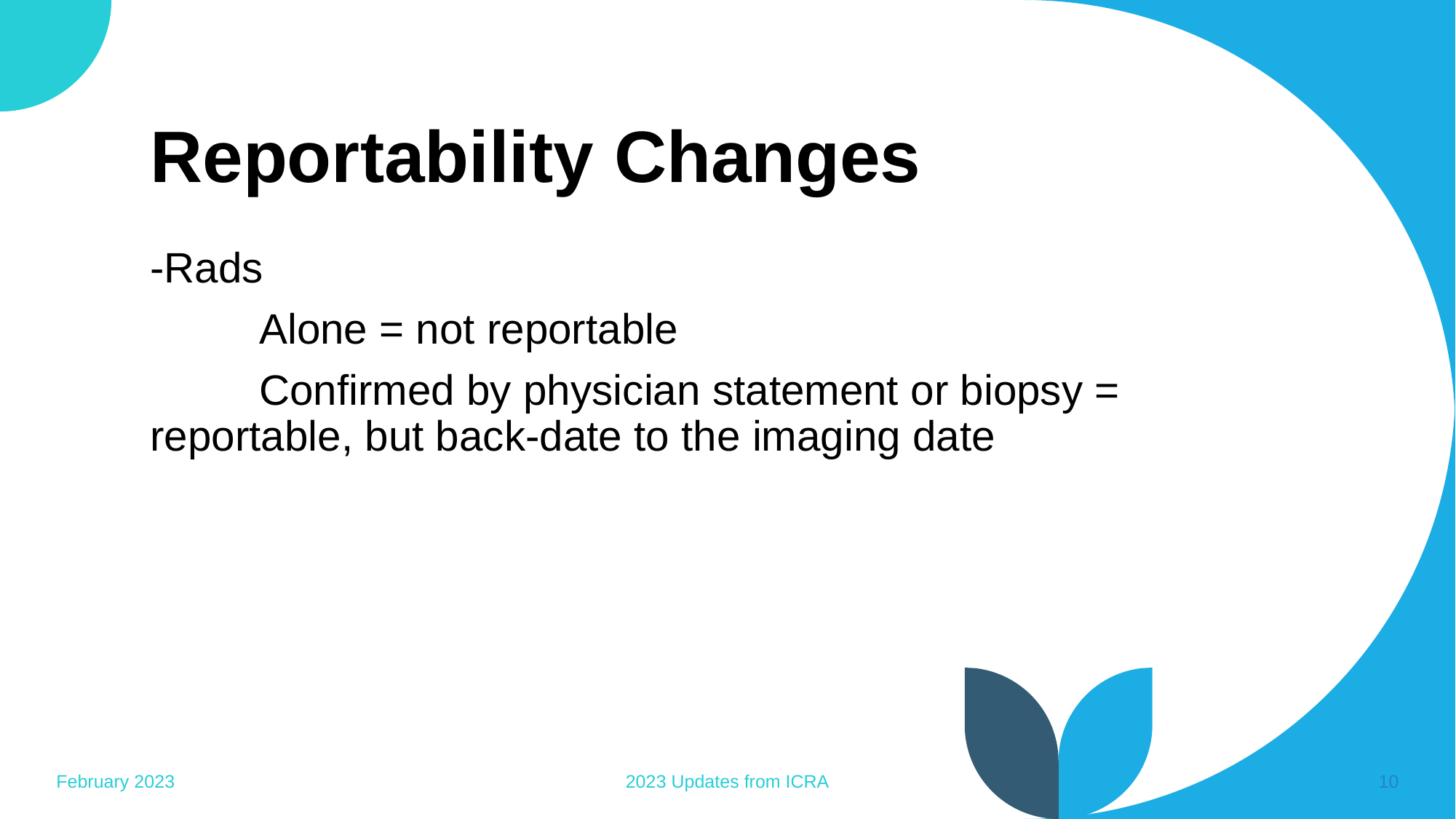

# Reportability Changes
-Rads
	Alone = not reportable
	Confirmed by physician statement or biopsy = 	reportable, but back-date to the imaging date

February 2023
2023 Updates from ICRA
10